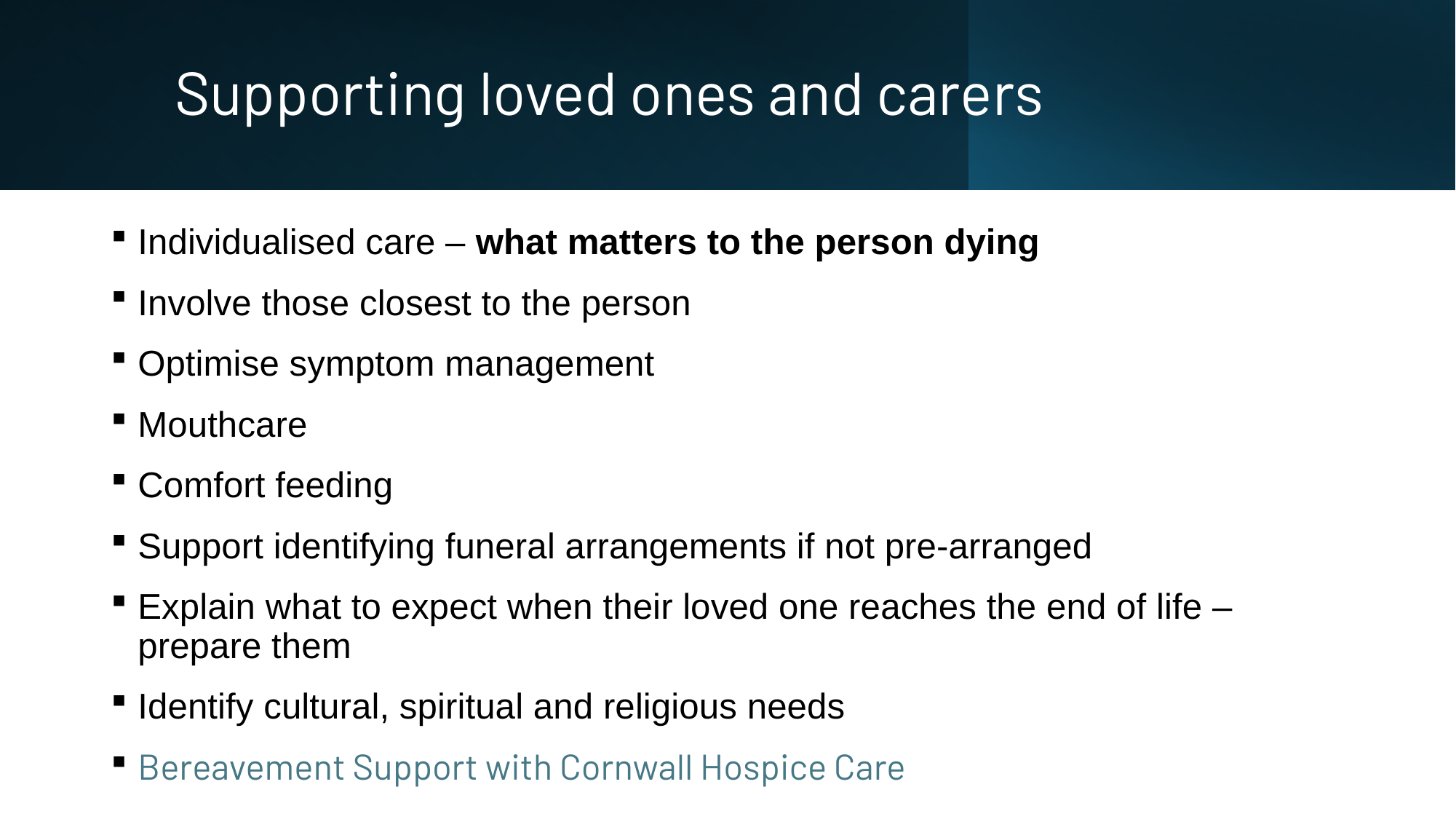

# Supporting loved ones and carers
Individualised care – what matters to the person dying
Involve those closest to the person
Optimise symptom management
Mouthcare
Comfort feeding
Support identifying funeral arrangements if not pre-arranged
Explain what to expect when their loved one reaches the end of life – prepare them
Identify cultural, spiritual and religious needs
Bereavement Support with Cornwall Hospice Care